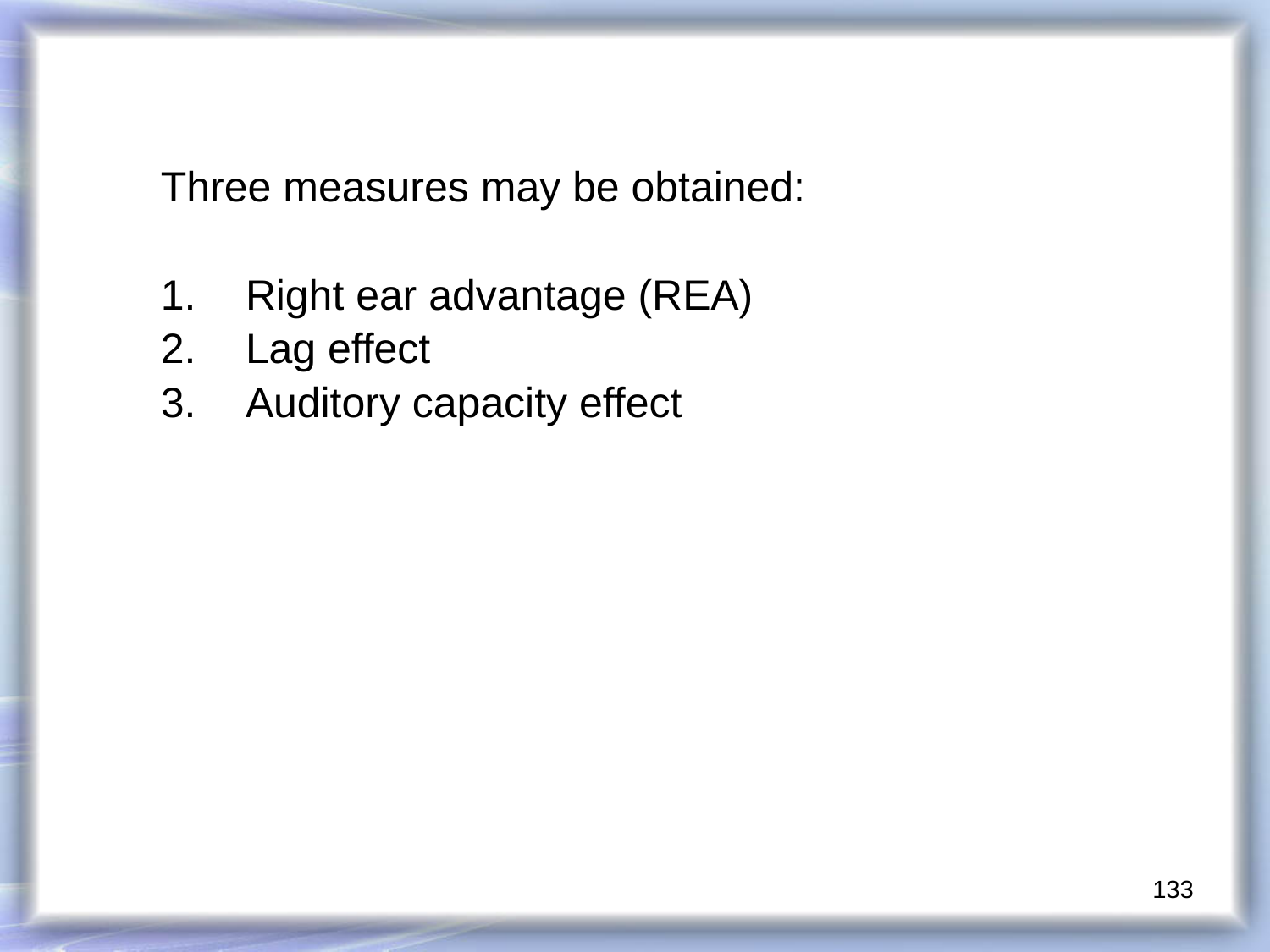

Three measures may be obtained:

Right ear advantage (REA)
Lag effect
Auditory capacity effect

133